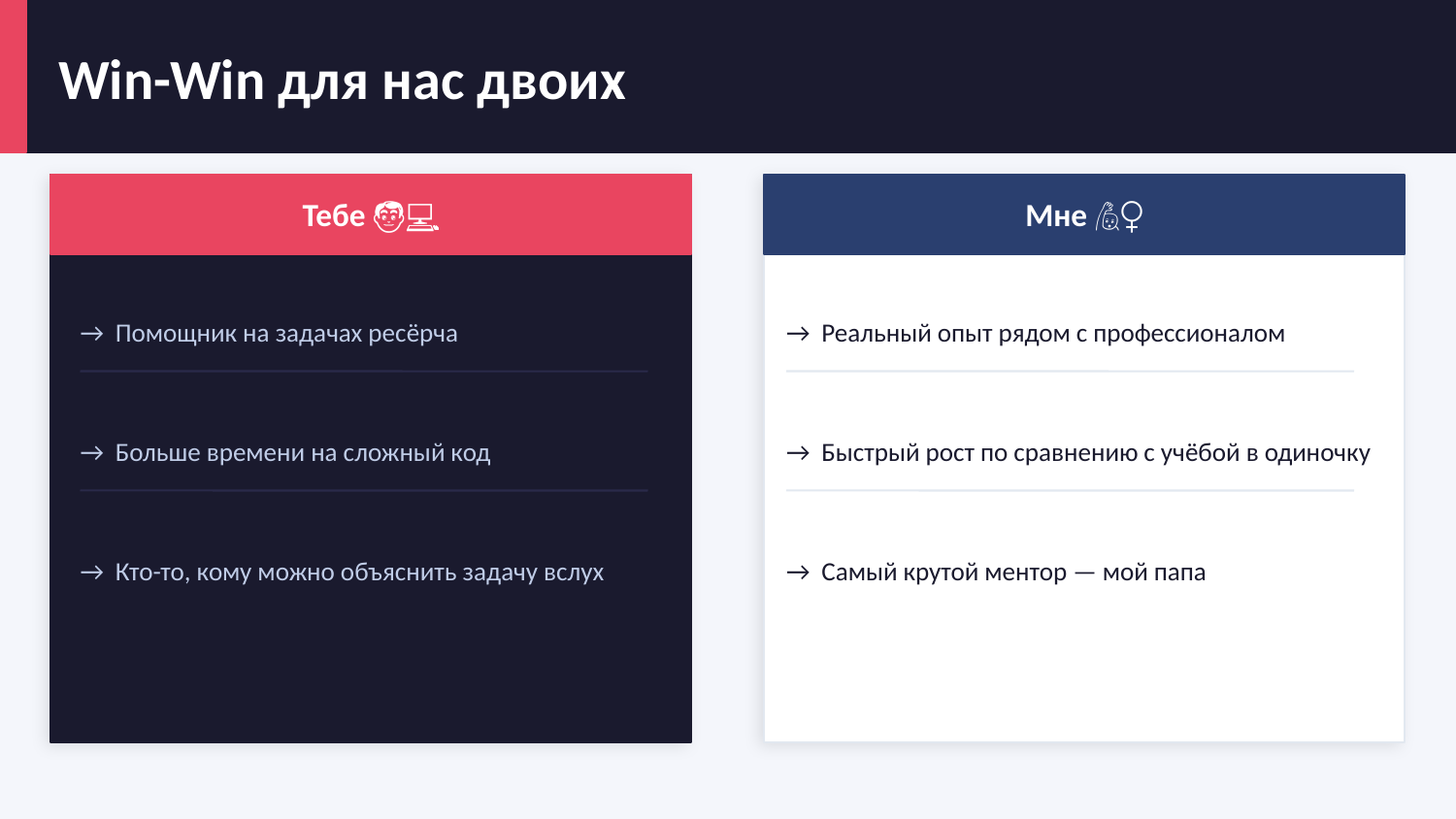

Win-Win для нас двоих

Тебе 👨‍💻
Мне 🙋‍♀️
→  Помощник на задачах ресёрча
→  Реальный опыт рядом с профессионалом

→  Больше времени на сложный код
→  Быстрый рост по сравнению с учёбой в одиночку

→  Кто-то, кому можно объяснить задачу вслух
→  Самый крутой ментор — мой папа